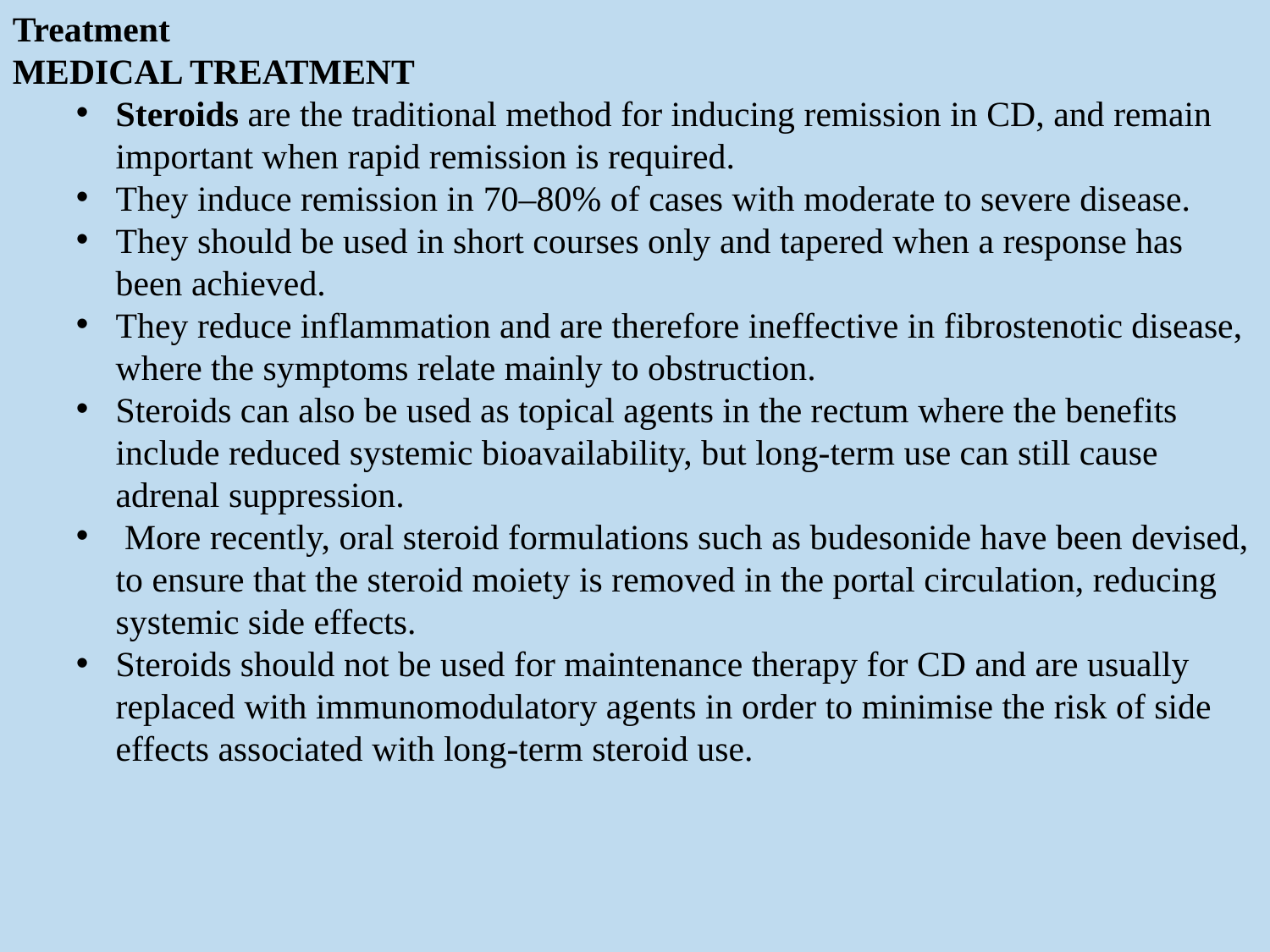

Treatment
MEDICAL TREATMENT
Steroids are the traditional method for inducing remission in CD, and remain important when rapid remission is required.
They induce remission in 70–80% of cases with moderate to severe disease.
They should be used in short courses only and tapered when a response has been achieved.
They reduce inflammation and are therefore ineffective in fibrostenotic disease, where the symptoms relate mainly to obstruction.
Steroids can also be used as topical agents in the rectum where the benefits include reduced systemic bioavailability, but long-term use can still cause adrenal suppression.
 More recently, oral steroid formulations such as budesonide have been devised, to ensure that the steroid moiety is removed in the portal circulation, reducing systemic side effects.
Steroids should not be used for maintenance therapy for CD and are usually replaced with immunomodulatory agents in order to minimise the risk of side effects associated with long-term steroid use.